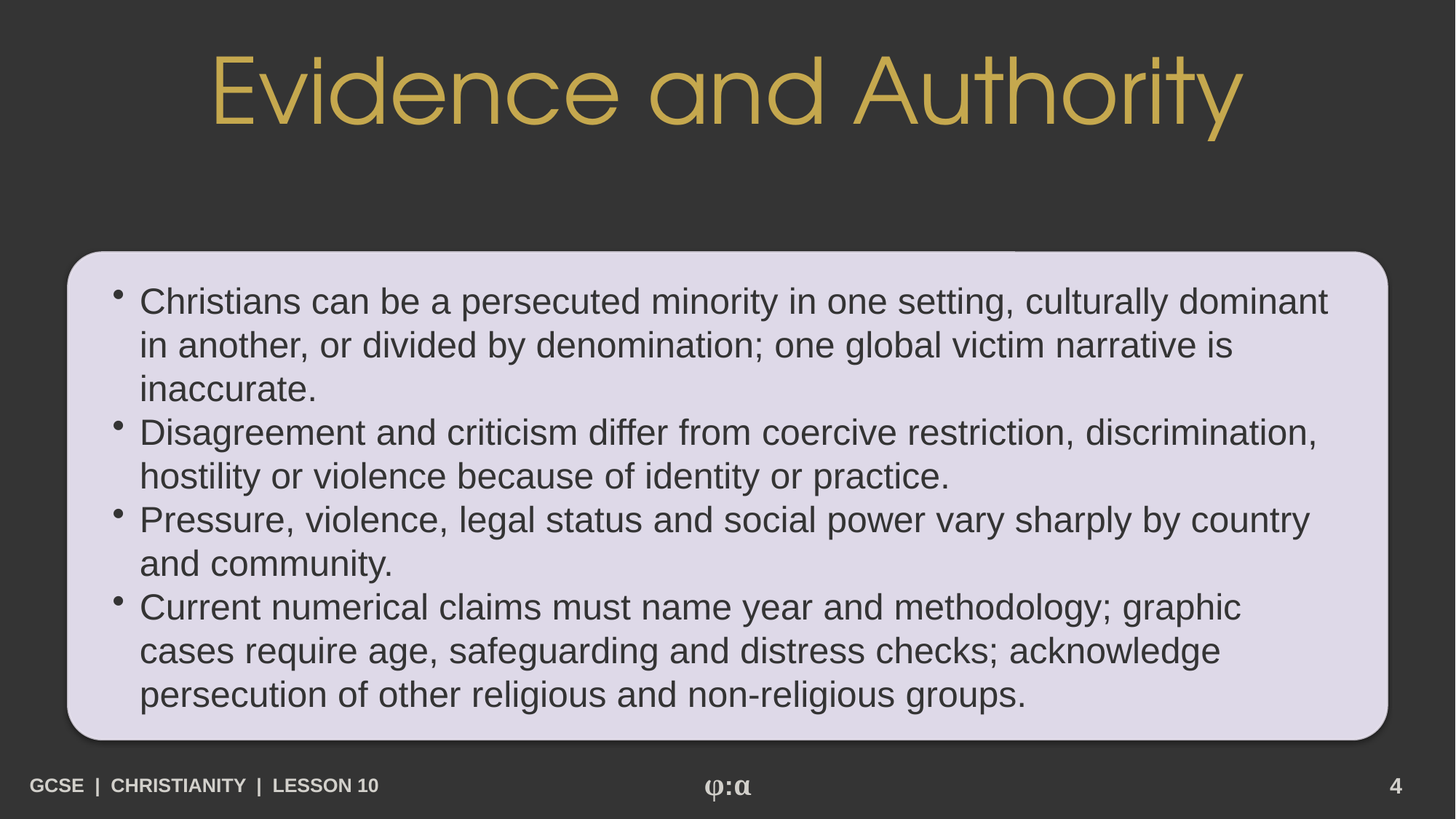

# Evidence and Authority
​Christians can be a persecuted minority in one setting, culturally dominant in another, or divided by denomination; one global victim narrative is inaccurate.
​Disagreement and criticism differ from coercive restriction, discrimination, hostility or violence because of identity or practice.
​Pressure, violence, legal status and social power vary sharply by country and community.
​Current numerical claims must name year and methodology; graphic cases require age, safeguarding and distress checks; acknowledge persecution of other religious and non-religious groups.
GCSE  |  CHRISTIANITY  |  LESSON 10
φ:α
4